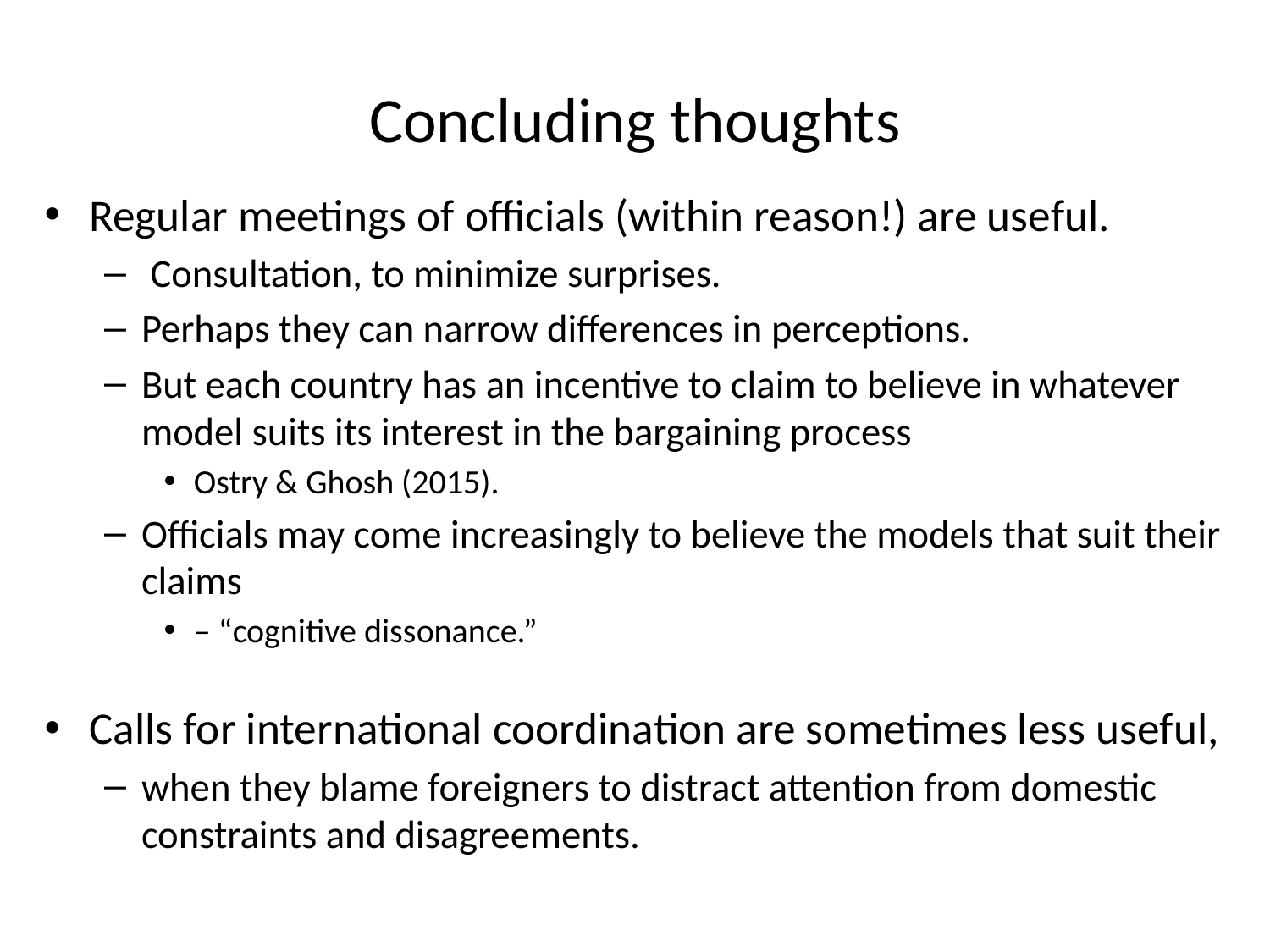

# Concluding thoughts
Regular meetings of officials (within reason!) are useful.
 Consultation, to minimize surprises.
Perhaps they can narrow differences in perceptions.
But each country has an incentive to claim to believe in whatever model suits its interest in the bargaining process
Ostry & Ghosh (2015).
Officials may come increasingly to believe the models that suit their claims
– “cognitive dissonance.”
Calls for international coordination are sometimes less useful,
when they blame foreigners to distract attention from domestic constraints and disagreements.